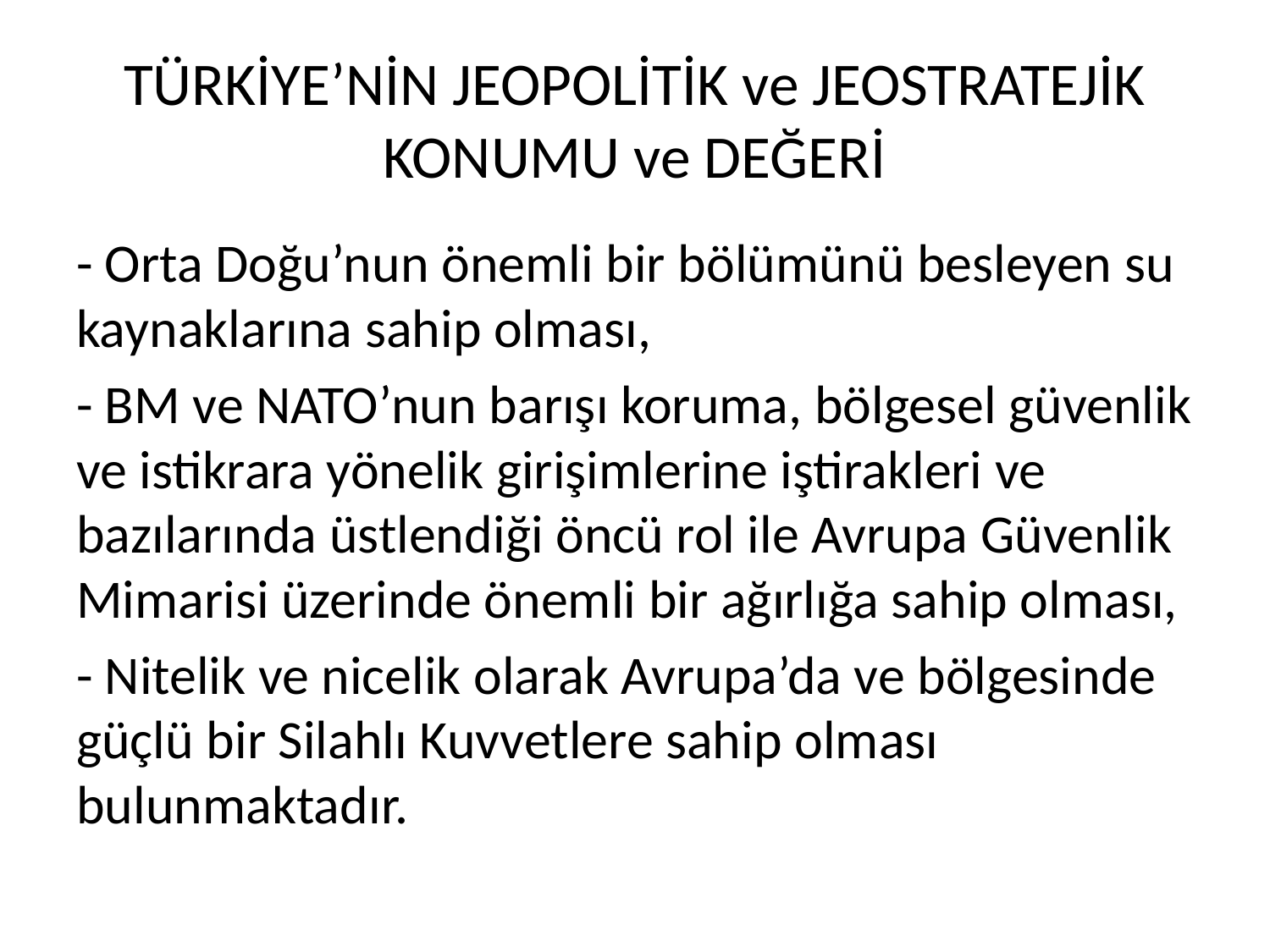

# TÜRKİYE’NİN JEOPOLİTİK ve JEOSTRATEJİK KONUMU ve DEĞERİ
- Orta Doğu’nun önemli bir bölümünü besleyen su kaynaklarına sahip olması,
- BM ve NATO’nun barışı koruma, bölgesel güvenlik ve istikrara yönelik girişimlerine iştirakleri ve bazılarında üstlendiği öncü rol ile Avrupa Güvenlik Mimarisi üzerinde önemli bir ağırlığa sahip olması,
- Nitelik ve nicelik olarak Avrupa’da ve bölgesinde güçlü bir Silahlı Kuvvetlere sahip olması bulunmaktadır.